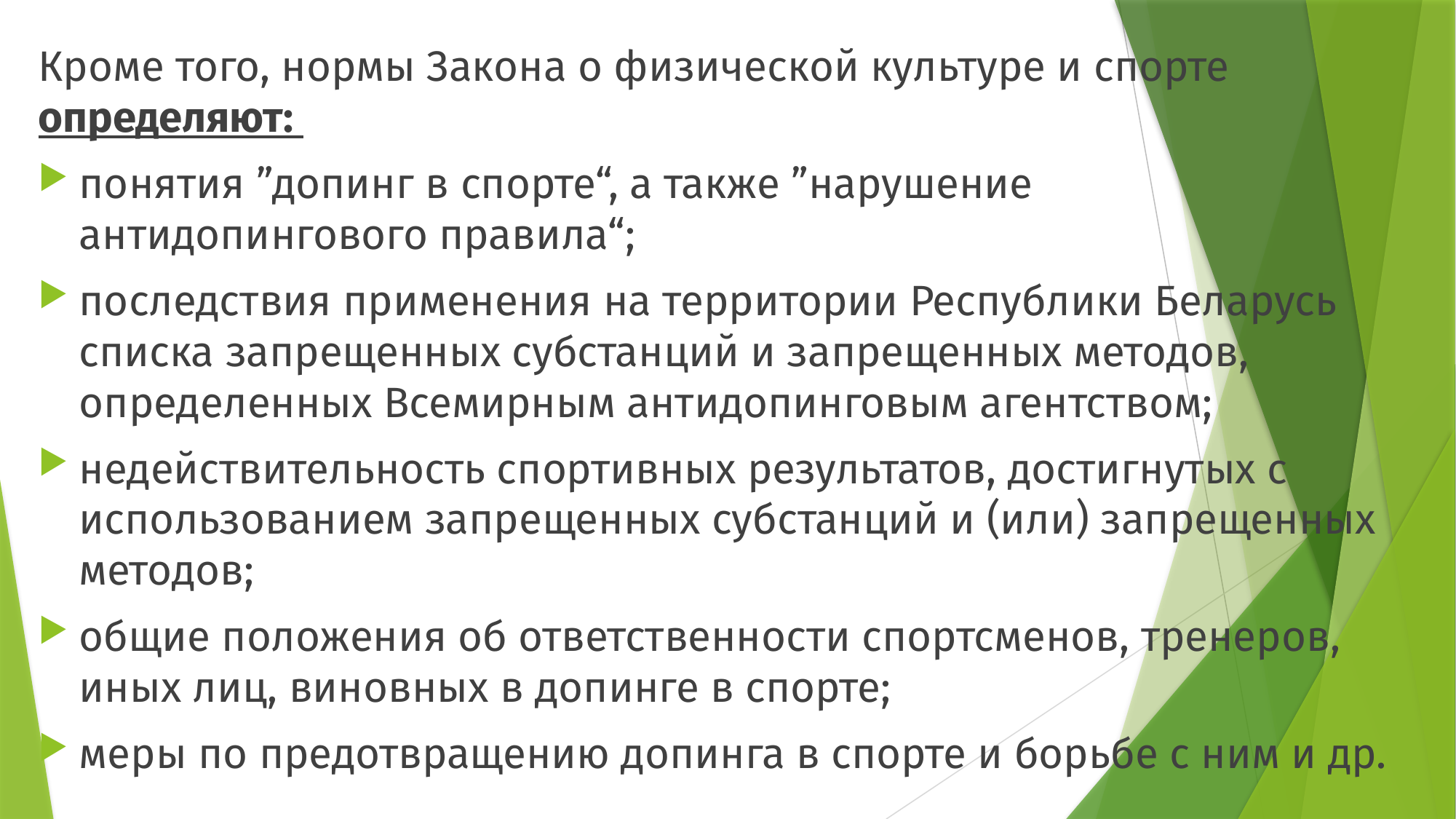

Кроме того, нормы Закона о физической культуре и спорте определяют:
понятия ”допинг в спорте“, а также ”нарушение антидопингового правила“;
последствия применения на территории Республики Беларусь списка запрещенных субстанций и запрещенных методов, определенных Всемирным антидопинговым агентством;
недействительность спортивных результатов, достигнутых с использованием запрещенных субстанций и (или) запрещенных методов;
общие положения об ответственности спортсменов, тренеров, иных лиц, виновных в допинге в спорте;
меры по предотвращению допинга в спорте и борьбе с ним и др.